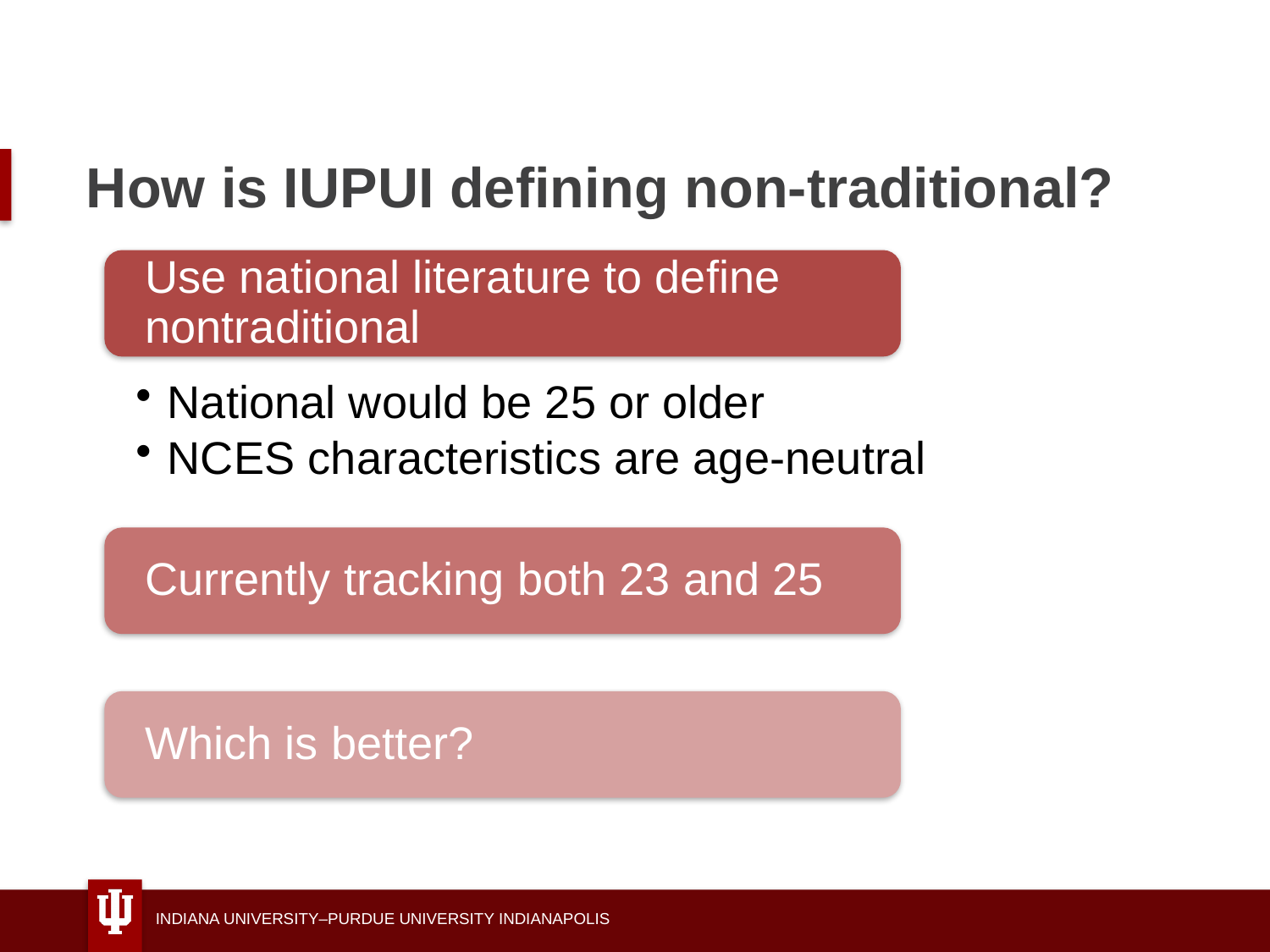

# How is IUPUI defining non-traditional?
National would be 25 or older
NCES characteristics are age-neutral
Use national literature to define nontraditional
Currently tracking both 23 and 25
Which is better?